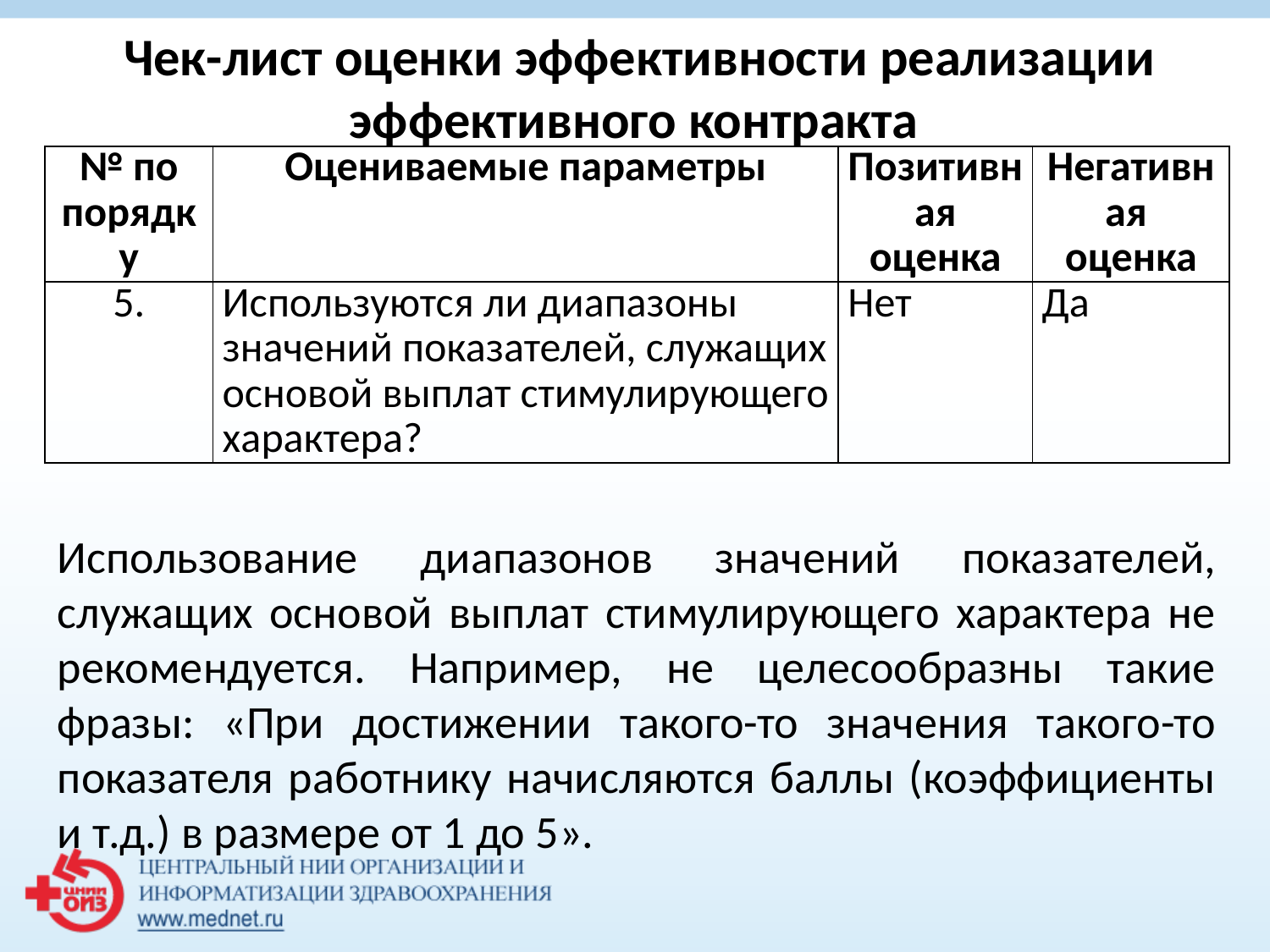

Чек-лист оценки эффективности реализации эффективного контракта

| № по порядку | Оцениваемые параметры | Позитивная оценка | Негативная оценка |
| --- | --- | --- | --- |
| 5. | Используются ли диапазоны значений показателей, служащих основой выплат стимулирующего характера? | Нет | Да |
Использование диапазонов значений показателей, служащих основой выплат стимулирующего характера не рекомендуется. Например, не целесообразны такие фразы: «При достижении такого-то значения такого-то показателя работнику начисляются баллы (коэффициенты и т.д.) в размере от 1 до 5».